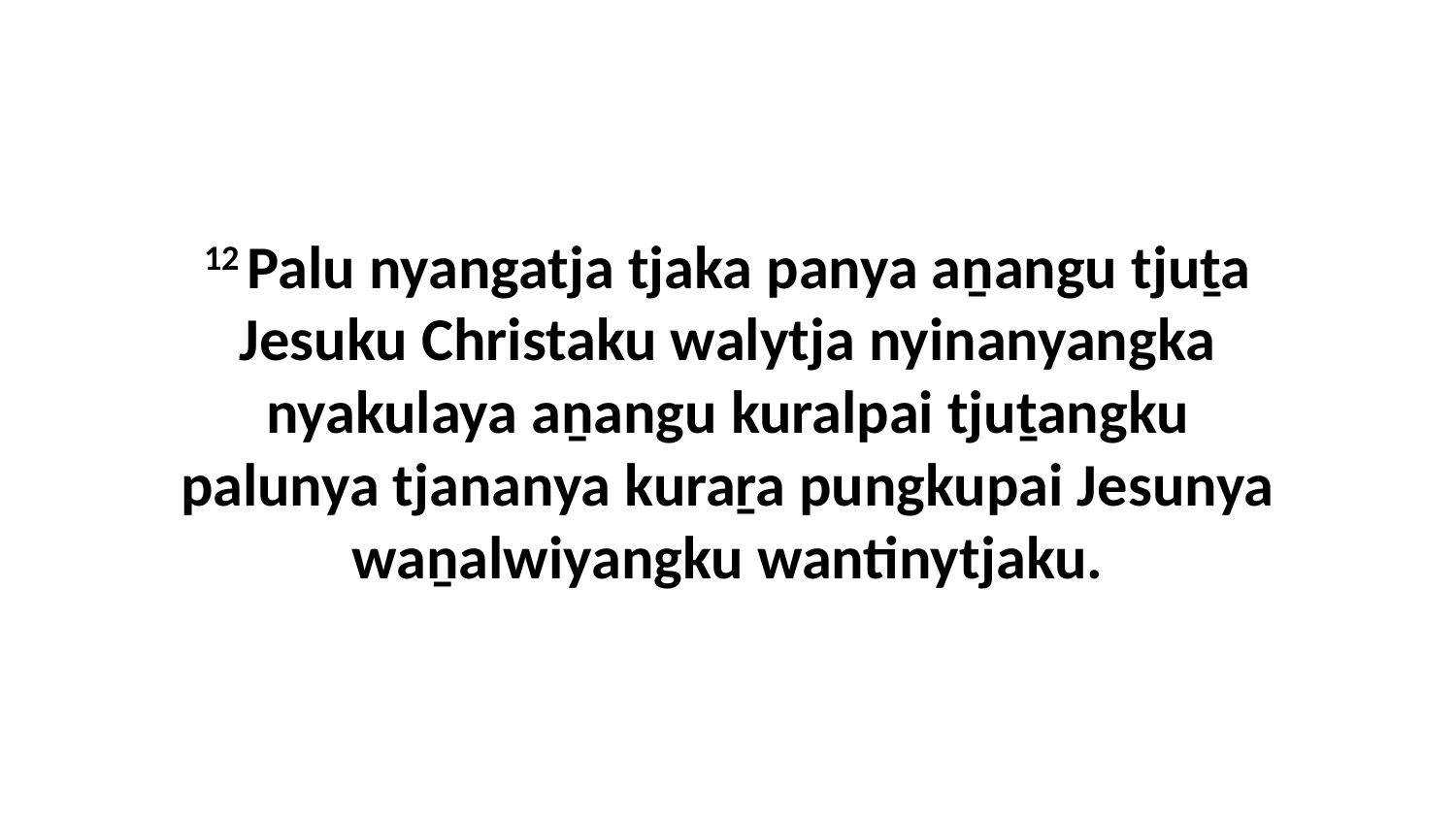

12 Palu nyangatja tjaka panya aṉangu tjuṯa Jesuku Christaku walytja nyinanyangka nyakulaya aṉangu kuralpai tjuṯangku palunya tjananya kuraṟa pungkupai Jesunya waṉalwiyangku wantinytjaku.